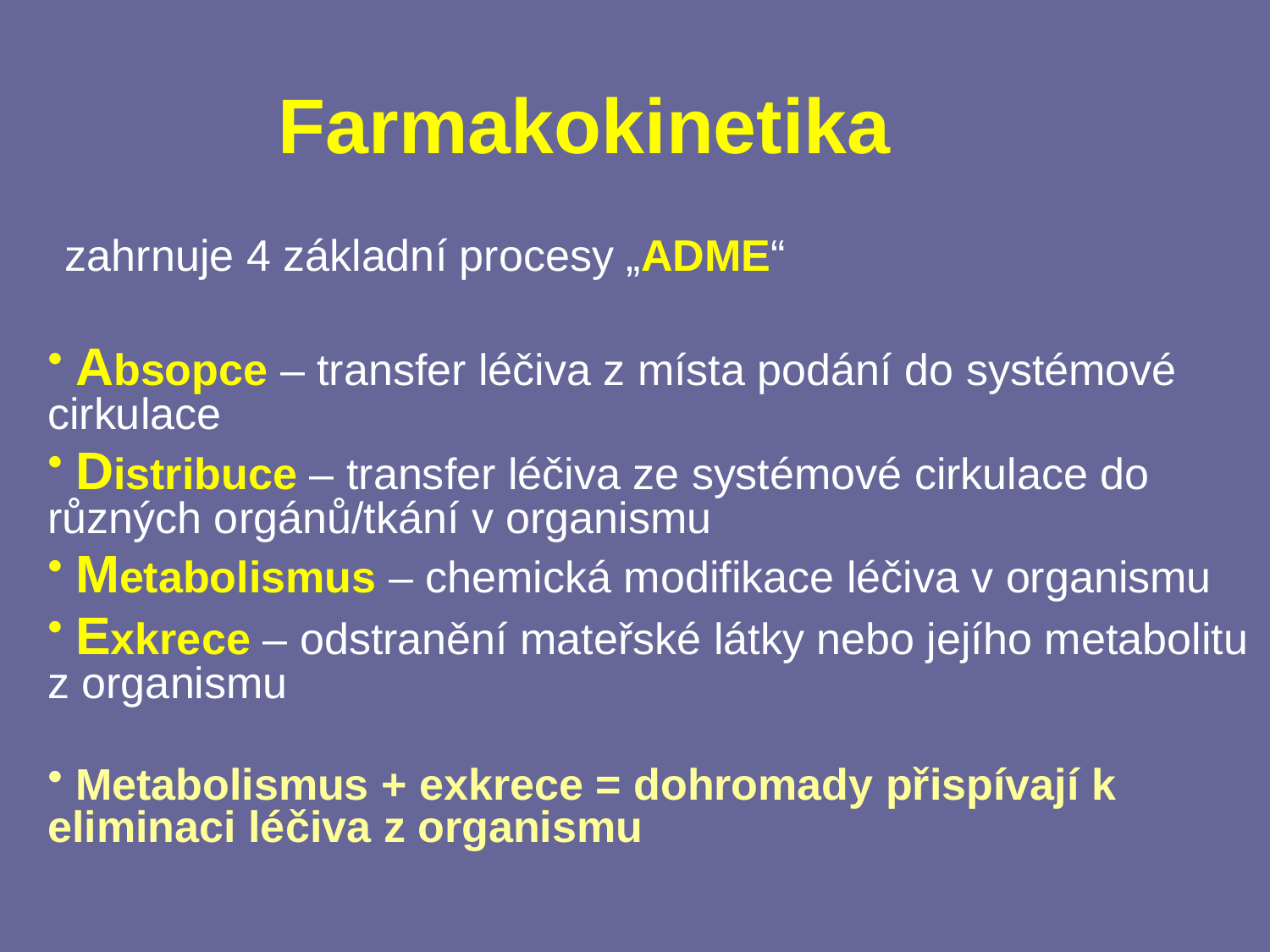

# Farmakokinetika
 zahrnuje 4 základní procesy „ADME“

 Absopce – transfer léčiva z místa podání do systémové cirkulace
 Distribuce – transfer léčiva ze systémové cirkulace do různých orgánů/tkání v organismu
 Metabolismus – chemická modifikace léčiva v organismu
 Exkrece – odstranění mateřské látky nebo jejího metabolitu z organismu

 Metabolismus + exkrece = dohromady přispívají k eliminaci léčiva z organismu